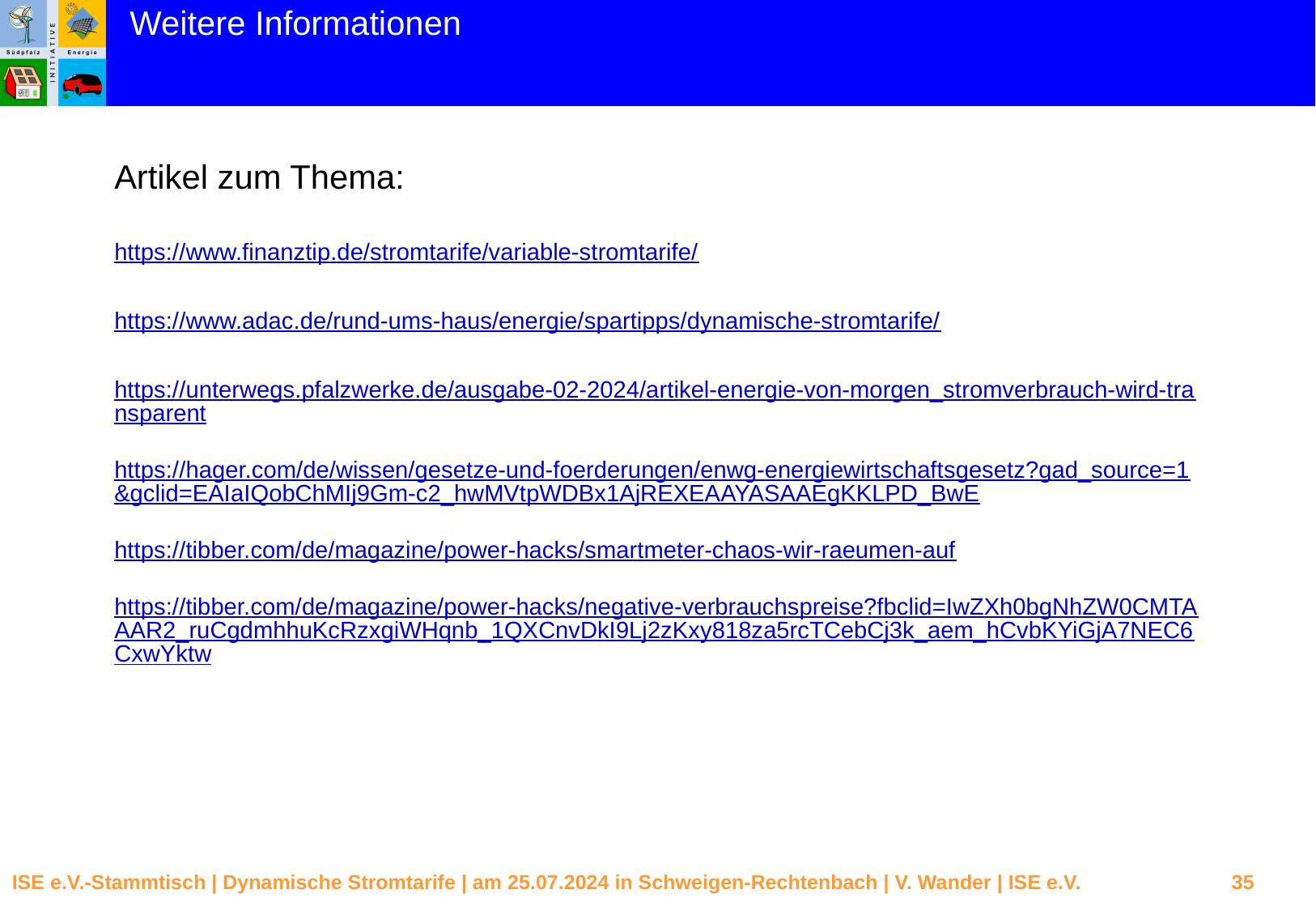

Weitere Informationen
Artikel zum Thema:

https://www.finanztip.de/stromtarife/variable-stromtarife/

https://www.adac.de/rund-ums-haus/energie/spartipps/dynamische-stromtarife/

https://unterwegs.pfalzwerke.de/ausgabe-02-2024/artikel-energie-von-morgen_stromverbrauch-wird-transparent

https://hager.com/de/wissen/gesetze-und-foerderungen/enwg-energiewirtschaftsgesetz?gad_source=1&gclid=EAIaIQobChMIj9Gm-c2_hwMVtpWDBx1AjREXEAAYASAAEgKKLPD_BwE

https://tibber.com/de/magazine/power-hacks/smartmeter-chaos-wir-raeumen-auf

https://tibber.com/de/magazine/power-hacks/negative-verbrauchspreise?fbclid=IwZXh0bgNhZW0CMTAAAR2_ruCgdmhhuKcRzxgiWHqnb_1QXCnvDkI9Lj2zKxy818za5rcTCebCj3k_aem_hCvbKYiGjA7NEC6CxwYktw